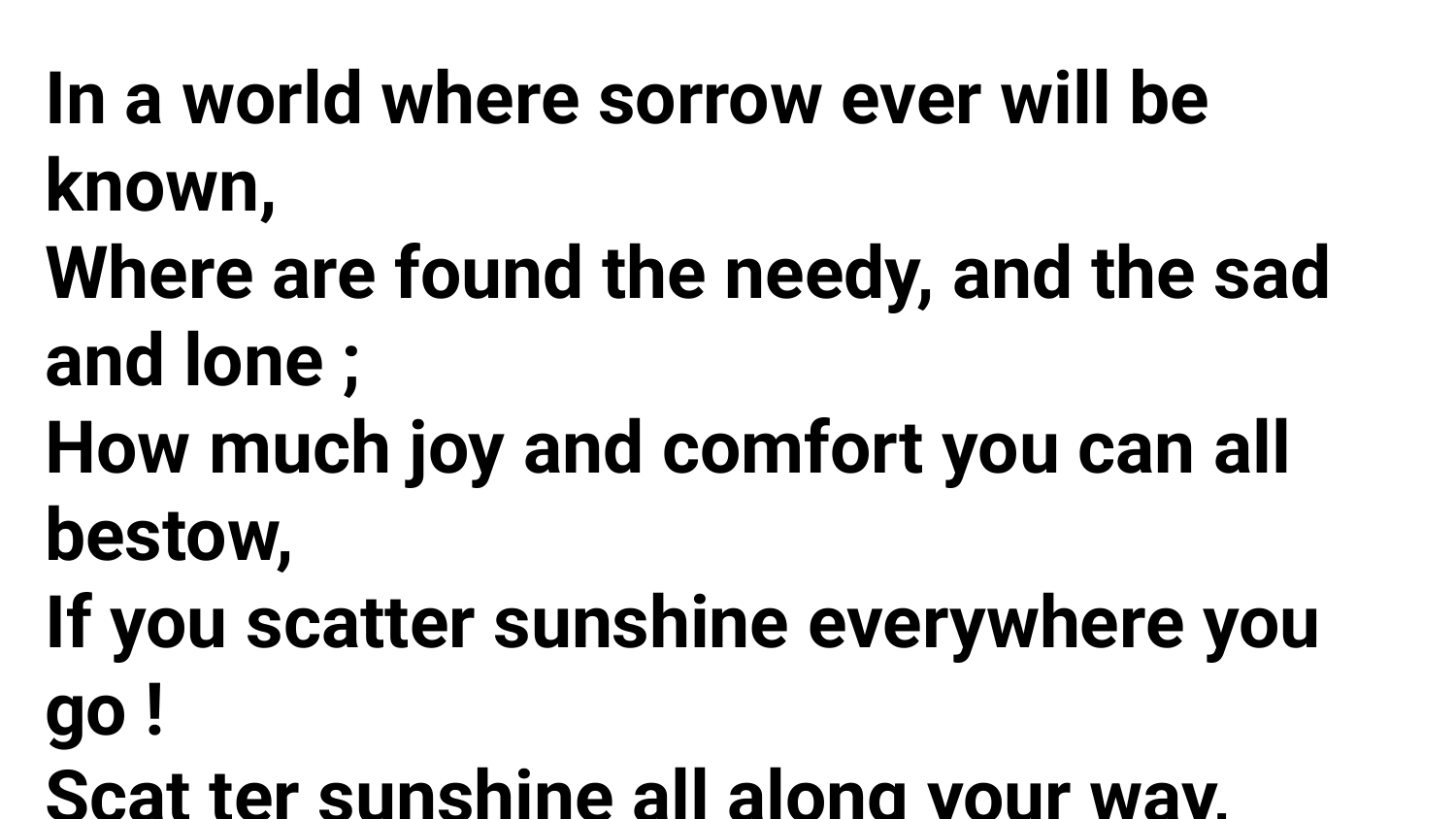

In a world where sorrow ever will be known,
Where are found the needy, and the sad and lone ;
How much joy and comfort you can all bestow,
If you scatter sunshine everywhere you go !
Scat ter sunshine all along your way,
Cheer and bless and brighten every passing day.